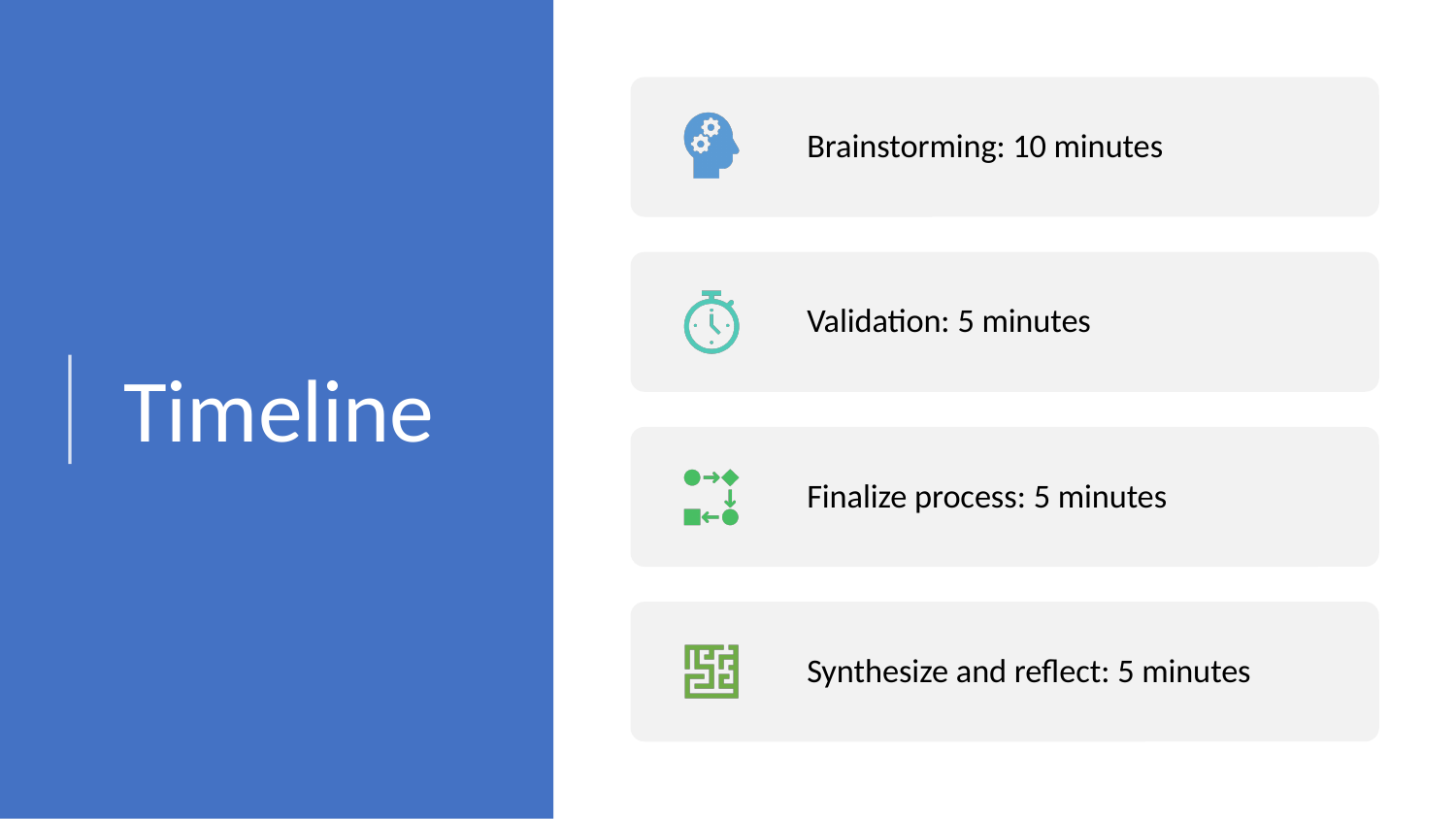

Brainstorming: 10 minutes

Validation: 5 minutes

Finalize process: 5 minutes

Synthesize and reflect: 5 minutes

# Timeline